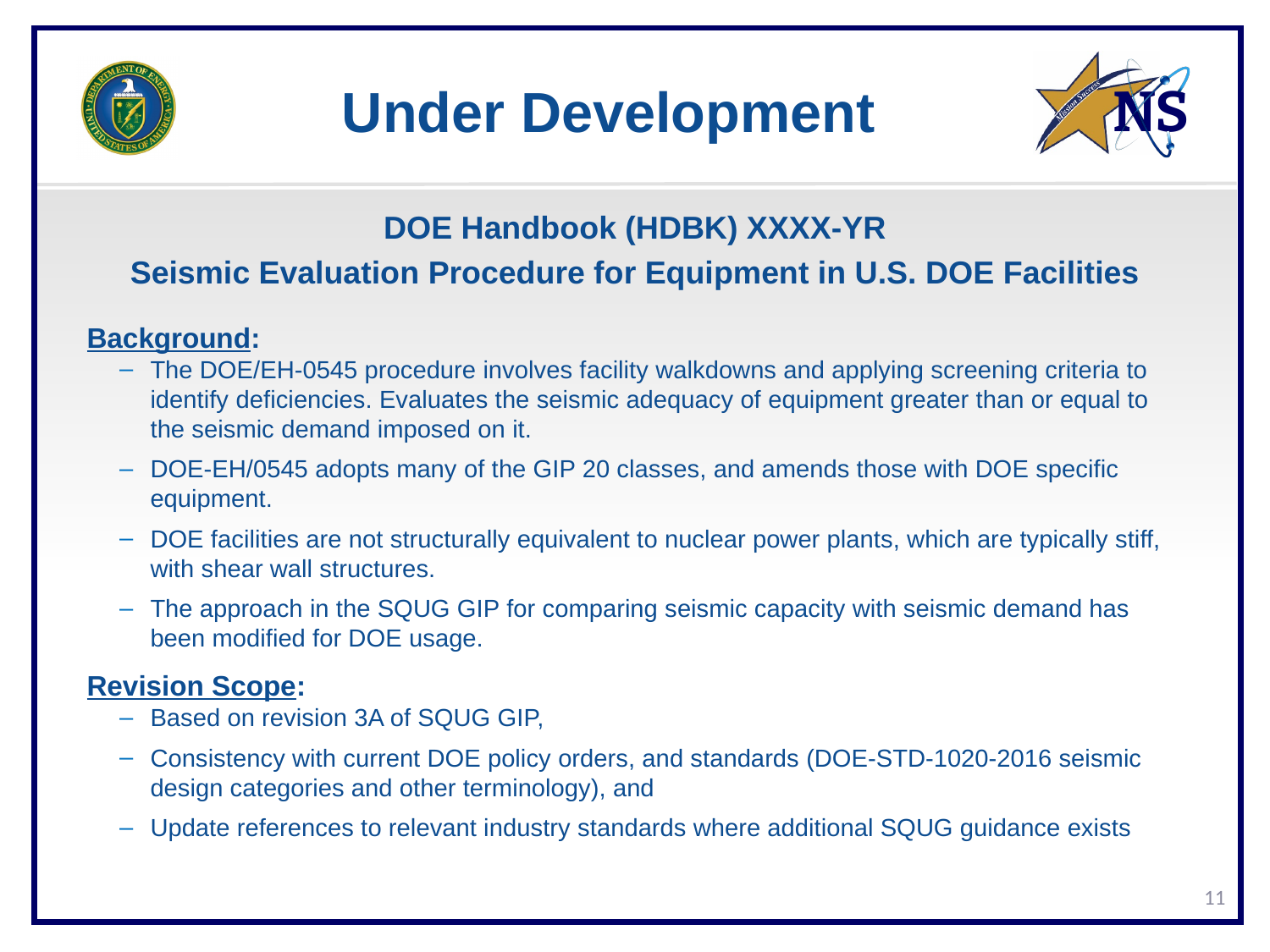

# Under Development
DOE Handbook (HDBK) XXXX-YR
Seismic Evaluation Procedure for Equipment in U.S. DOE Facilities

Background:
The DOE/EH-0545 procedure involves facility walkdowns and applying screening criteria to identify deficiencies. Evaluates the seismic adequacy of equipment greater than or equal to the seismic demand imposed on it.
DOE-EH/0545 adopts many of the GIP 20 classes, and amends those with DOE specific equipment.
DOE facilities are not structurally equivalent to nuclear power plants, which are typically stiff, with shear wall structures.
The approach in the SQUG GIP for comparing seismic capacity with seismic demand has been modified for DOE usage.
Revision Scope:
Based on revision 3A of SQUG GIP,
Consistency with current DOE policy orders, and standards (DOE-STD-1020-2016 seismic design categories and other terminology), and
Update references to relevant industry standards where additional SQUG guidance exists

11